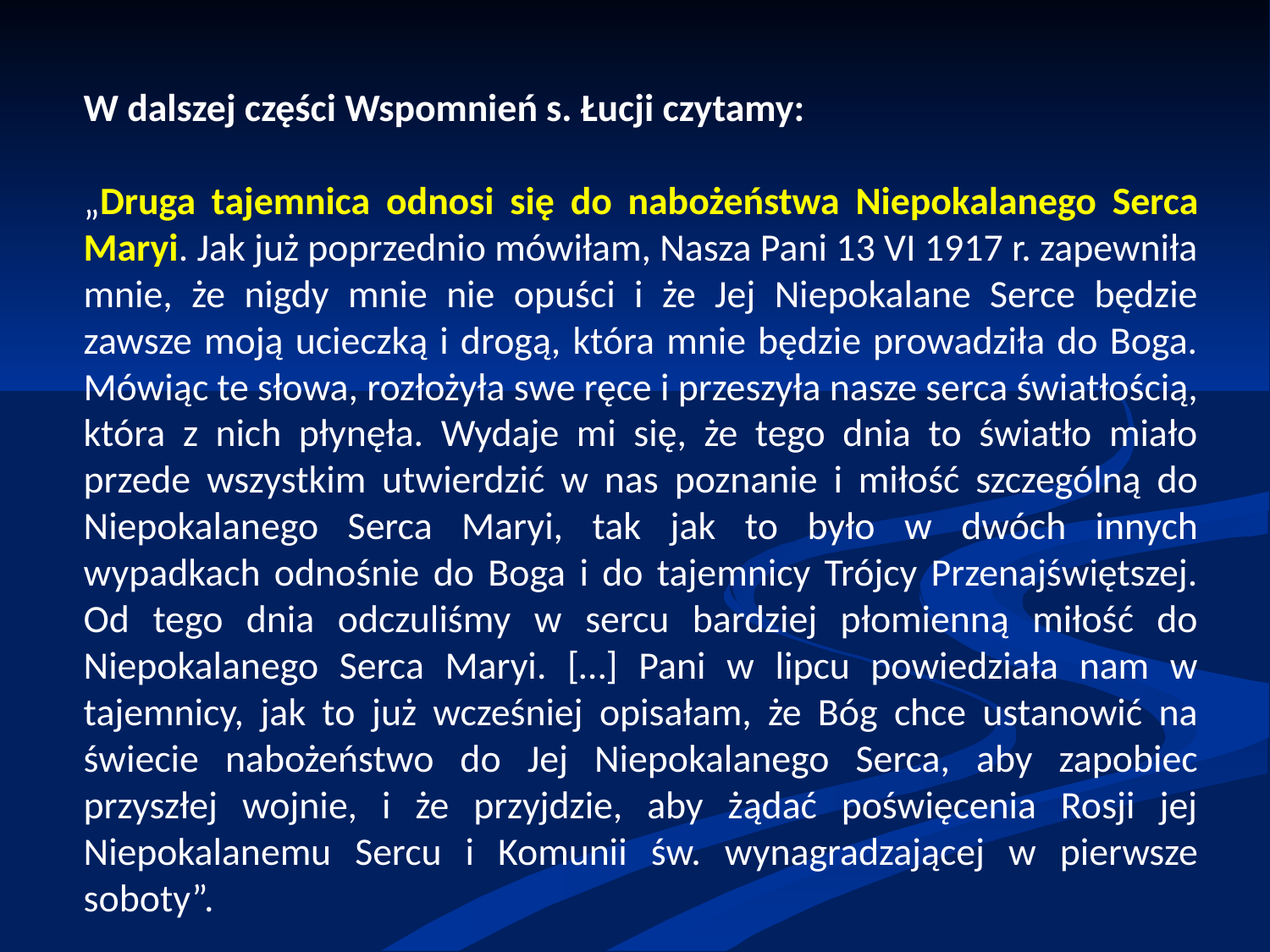

W dalszej części Wspomnień s. Łucji czytamy:

„Druga tajemnica odnosi się do nabożeństwa Niepokalanego Serca Maryi. Jak już poprzednio mówiłam, Nasza Pani 13 VI 1917 r. zapewniła mnie, że nigdy mnie nie opuści i że Jej Niepokalane Serce będzie zawsze moją ucieczką i drogą, która mnie będzie prowadziła do Boga. Mówiąc te słowa, rozłożyła swe ręce i przeszyła nasze serca światłością, która z nich płynęła. Wydaje mi się, że tego dnia to światło miało przede wszystkim utwierdzić w nas poznanie i miłość szczególną do Niepokalanego Serca Maryi, tak jak to było w dwóch innych wypadkach odnośnie do Boga i do tajemnicy Trójcy Przenajświętszej. Od tego dnia odczuliśmy w sercu bardziej płomienną miłość do Niepokalanego Serca Maryi. […] Pani w lipcu powiedziała nam w tajemnicy, jak to już wcześniej opisałam, że Bóg chce ustanowić na świecie nabożeństwo do Jej Niepokalanego Serca, aby zapobiec przyszłej wojnie, i że przyjdzie, aby żądać poświęcenia Rosji jej Niepokalanemu Sercu i Komunii św. wynagradzającej w pierwsze soboty”.